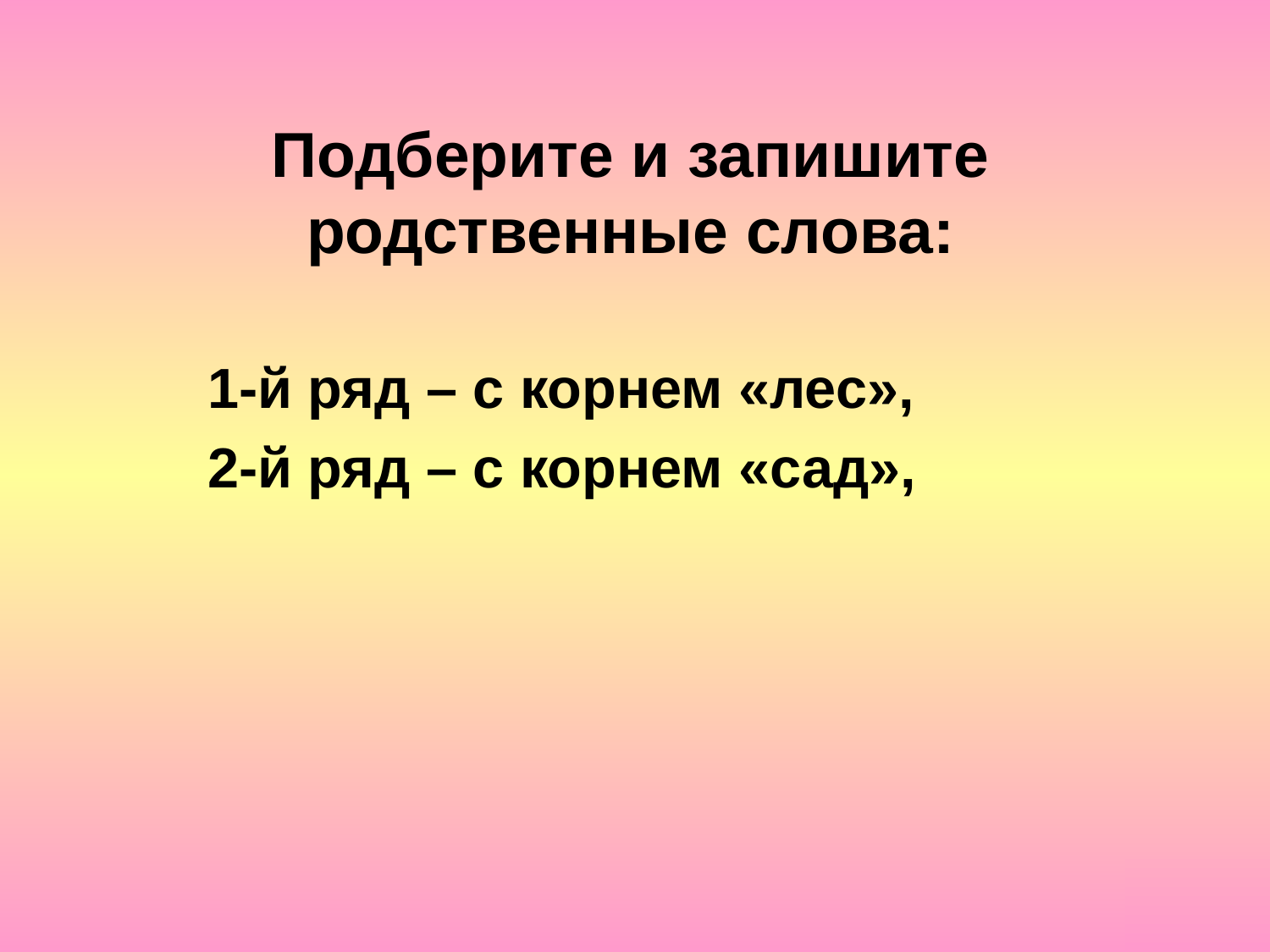

# Подберите и запишите родственные слова:
1-й ряд – с корнем «лес»,
2-й ряд – с корнем «сад»,